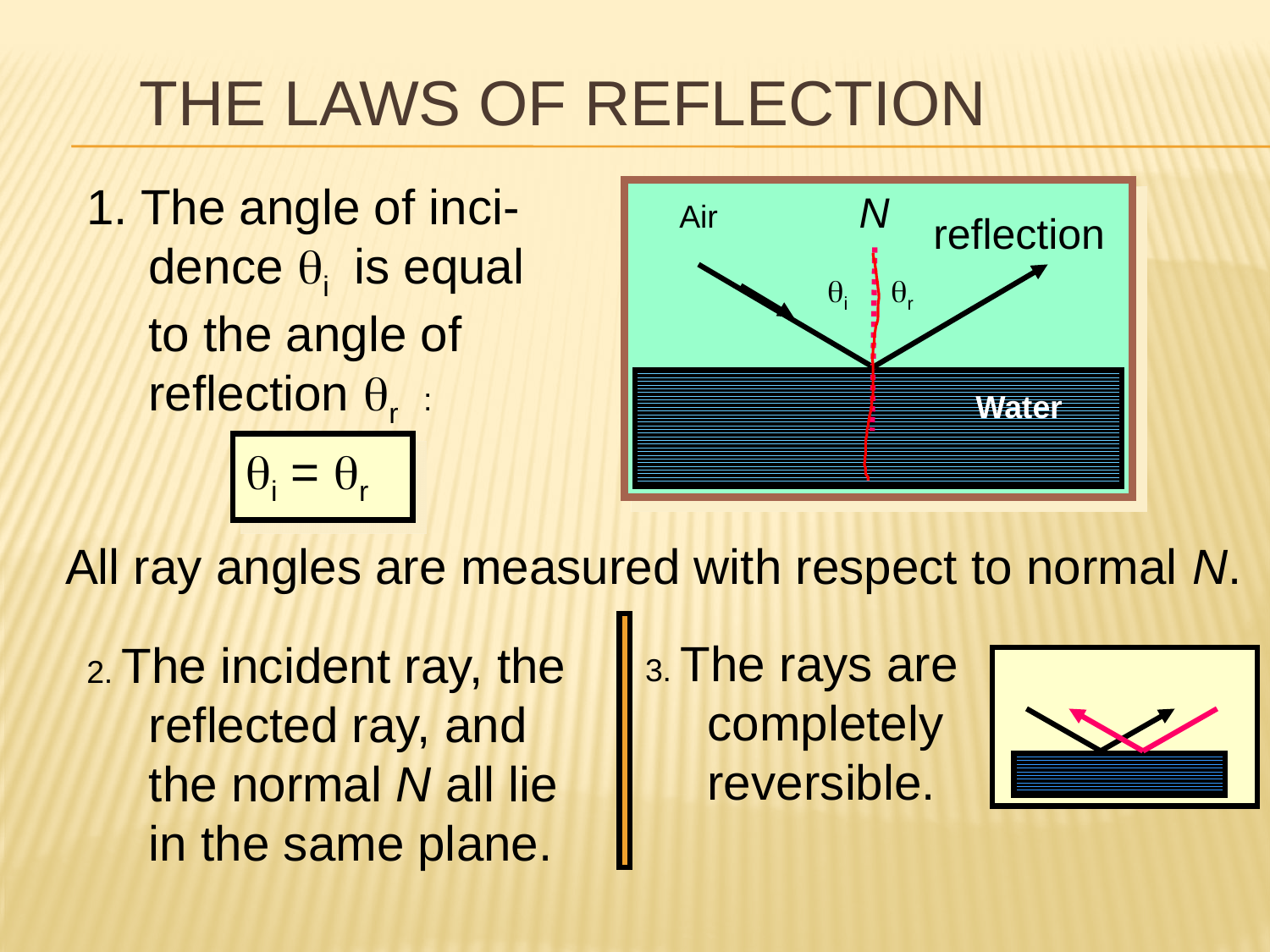

# The Laws of Reflection
1. The angle of inci- dence θi is equal to the angle of reflection θr :

Air

Water
N

reflection

θr

θi
θi = θr
All ray angles are measured with respect to normal N.

3. The rays are completely reversible.

2. The incident ray, the reflected ray, and the normal N all lie in the same plane.